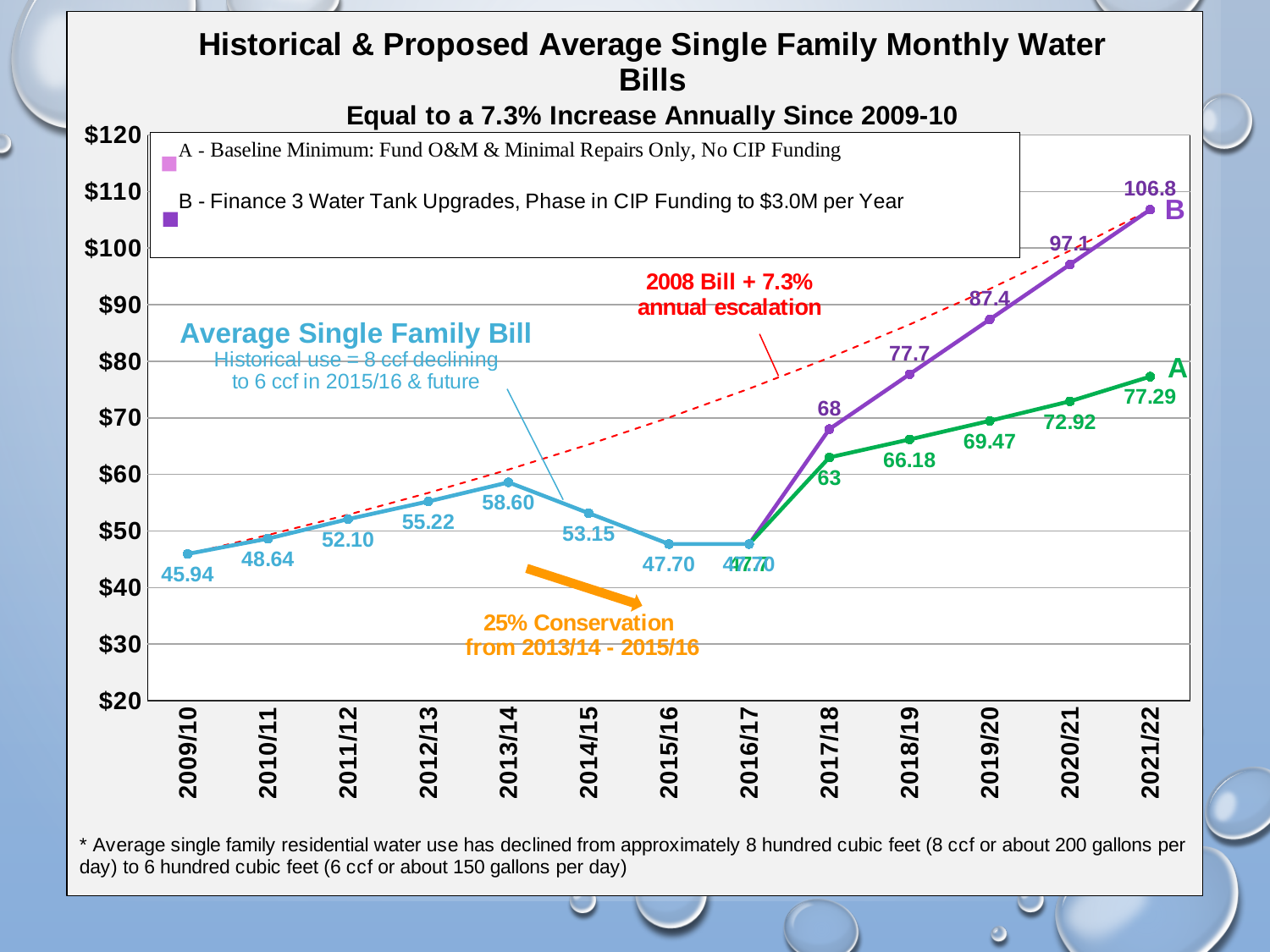

### Chart

| Category | fee with avg esc | Avg/Med  C | Avg/Med A | hist charges |
|---|---|---|---|---|
| 2009/10 | 45.940000000000005 | None | None | 45.940000000000005 |
| 2010/11 | 49.285898617439756 | None | None | 48.64 |
| 2011/12 | 52.87548547079995 | None | None | 52.099999999999994 |
| 2012/13 | 56.72650884331204 | None | None | 55.22 |
| 2013/14 | 60.85800965983406 | None | None | 58.6 |
| 2014/15 | 65.29041563242818 | None | None | 53.15 |
| 2015/16 | 70.04564226274181 | None | None | 47.7 |
| 2016/17 | 75.14720120058655 | 47.7 | 47.7 | 47.7 |
| 2017/18 | 80.62031649448096 | 68.0 | 63.0 | None |
| 2018/19 | 86.49204930894415 | 77.69999999999999 | 66.18 | None |
| 2019/20 | 92.79143172518984 | 87.4 | 69.47 | None |
| 2020/21 | 99.54961028678252 | 97.1 | 72.92 | None |
| 2021/22 | 106.80000000000001 | 106.80000000000001 | 77.28999999999999 | None |
#

16